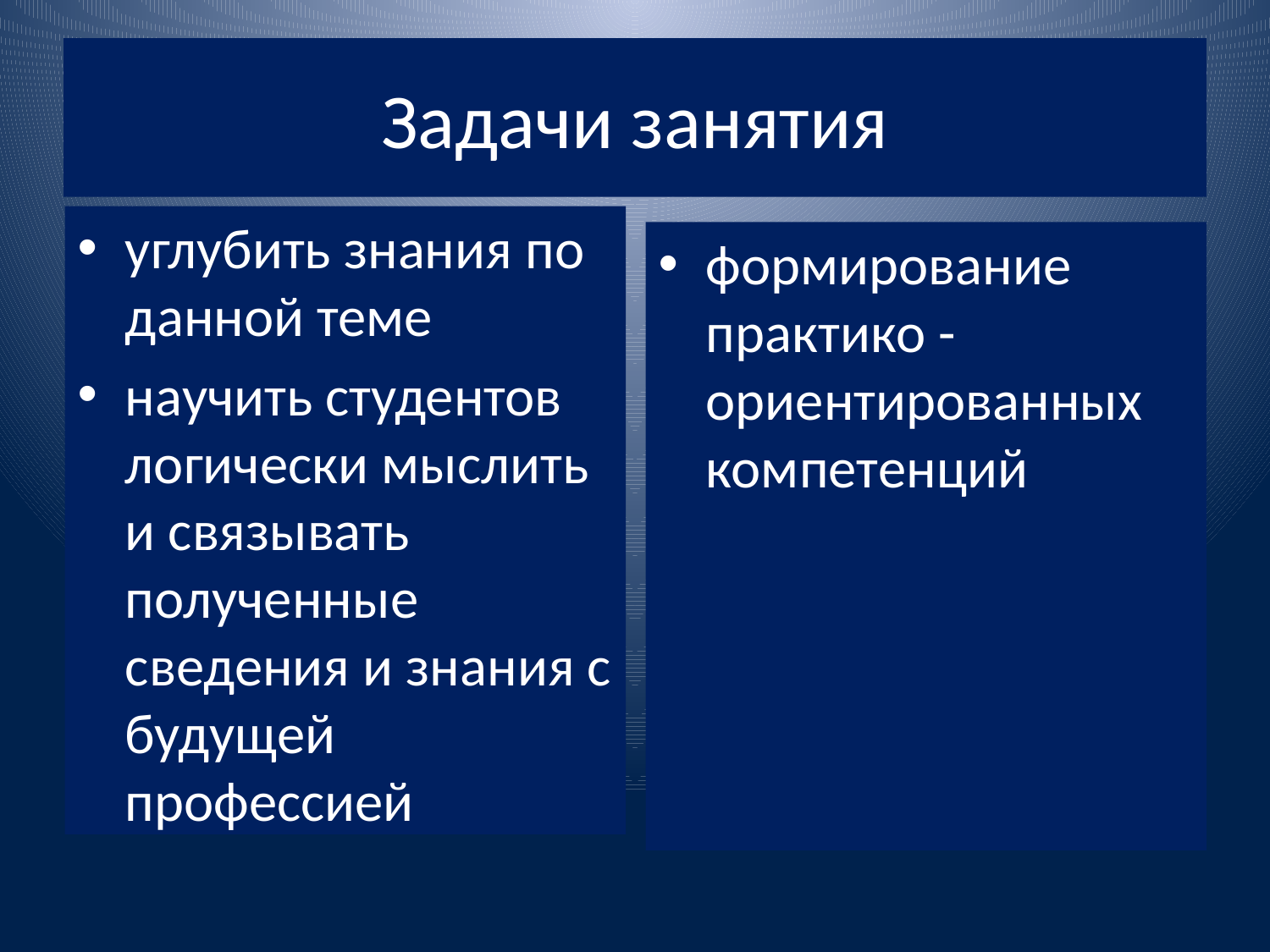

# Задачи занятия
углубить знания по данной теме
научить студентов логически мыслить и связывать полученные сведения и знания с будущей профессией
формирование  практико - ориентированных компетенций